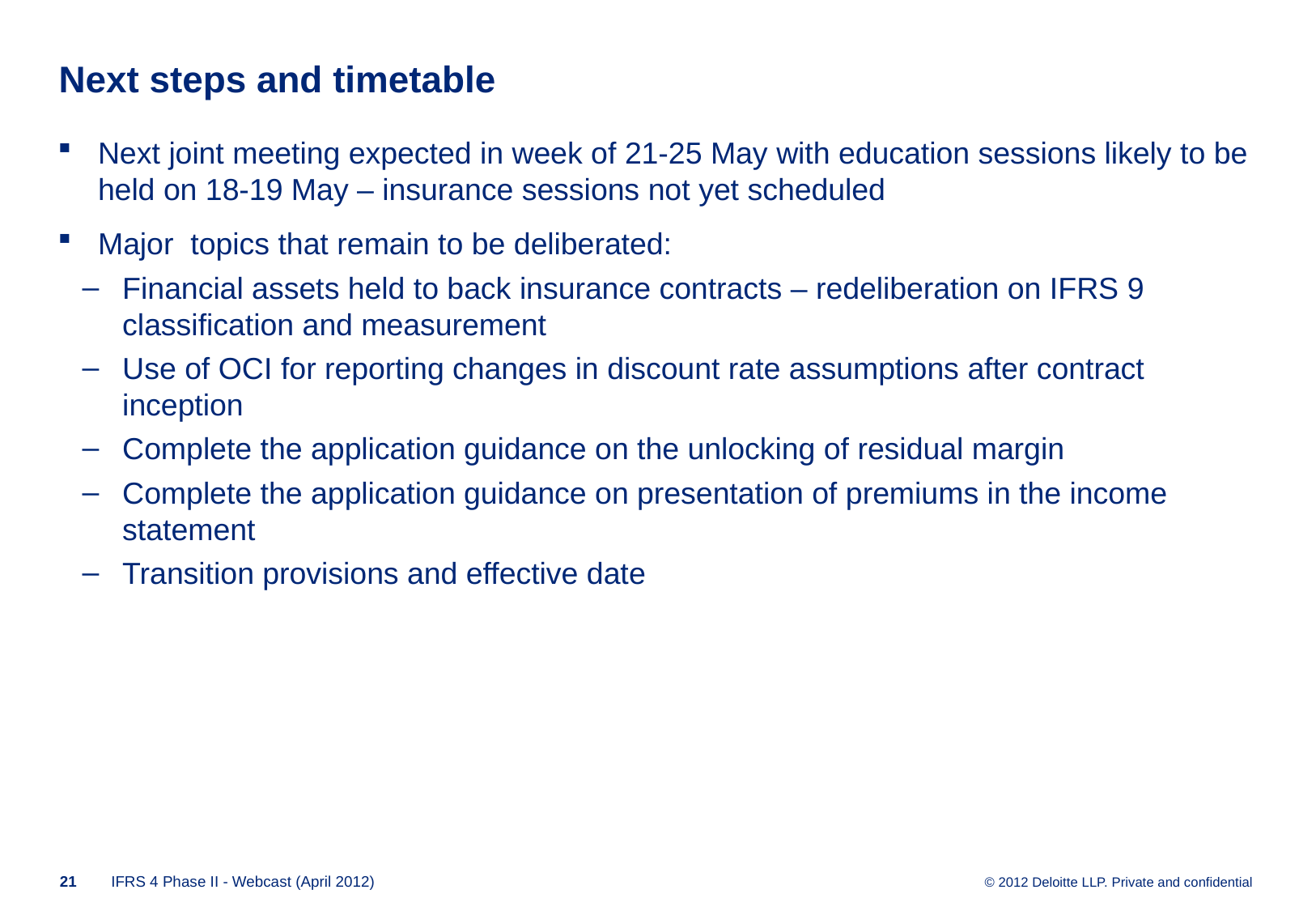

# Next steps and timetable
Next joint meeting expected in week of 21-25 May with education sessions likely to be held on 18-19 May – insurance sessions not yet scheduled
Major  topics that remain to be deliberated:
Financial assets held to back insurance contracts – redeliberation on IFRS 9 classification and measurement
Use of OCI for reporting changes in discount rate assumptions after contract inception
Complete the application guidance on the unlocking of residual margin
Complete the application guidance on presentation of premiums in the income statement
Transition provisions and effective date
21
IFRS 4 Phase II - Webcast (April 2012)